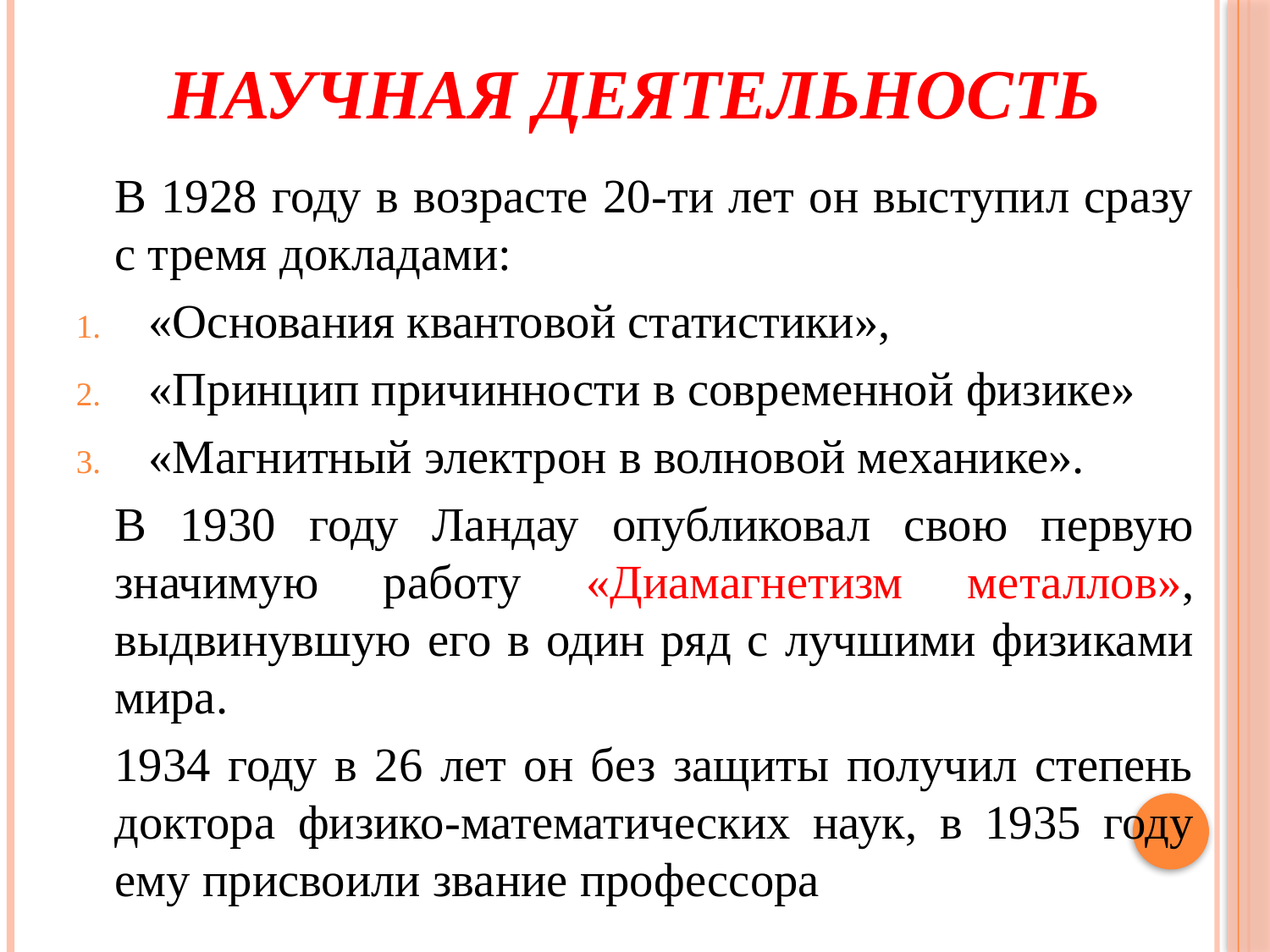

# Научная деятельность
	В 1928 году в возрасте 20-ти лет он выступил сразу с тремя докладами:
«Основания квантовой статистики»,
«Принцип причинности в современной физике»
«Магнитный электрон в волновой механике».
	В 1930 году Ландау опубликовал свою первую значимую работу «Диамагнетизм металлов», выдвинувшую его в один ряд с лучшими физиками мира.
	1934 году в 26 лет он без защиты получил степень доктора физико-математических наук, в 1935 году ему присвоили звание профессора